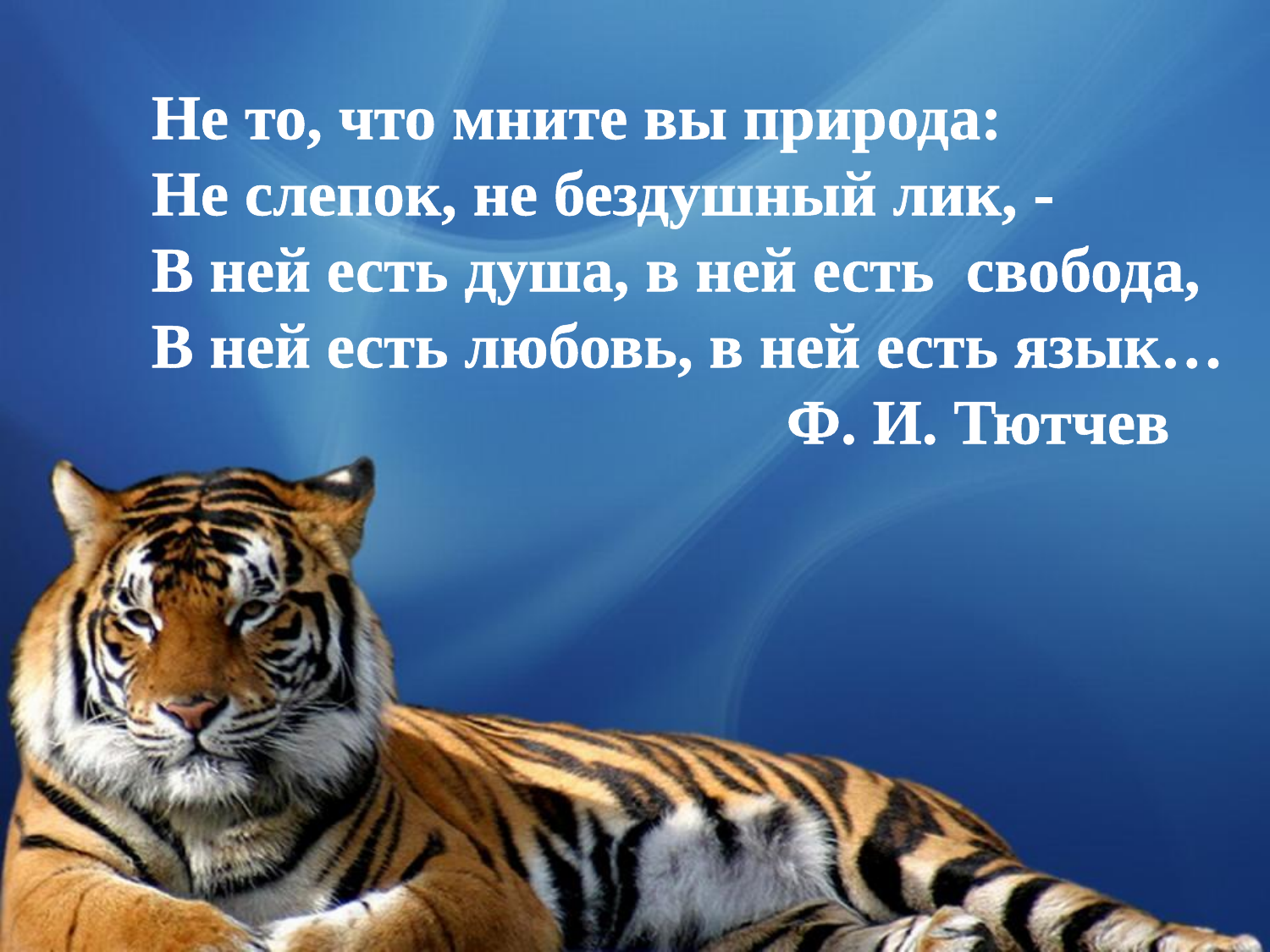

Не то, что мните вы природа:
Не слепок, не бездушный лик, -
В ней есть душа, в ней есть  свобода,
В ней есть любовь, в ней есть язык…					Ф. И. Тютчев